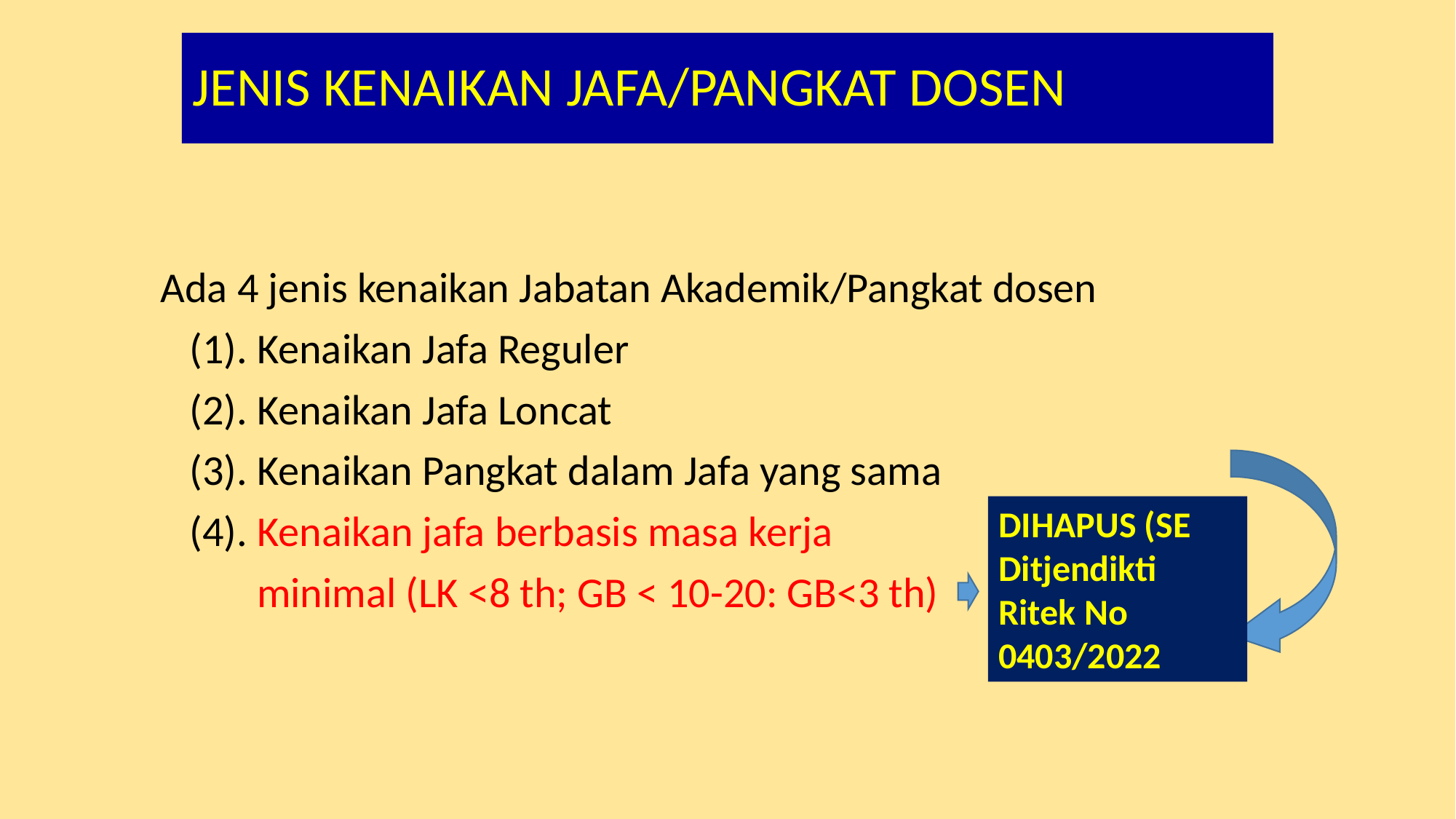

# JENIS KENAIKAN JAFA/PANGKAT DOSEN
Ada 4 jenis kenaikan Jabatan Akademik/Pangkat dosen
   (1). Kenaikan Jafa Reguler
   (2). Kenaikan Jafa Loncat
   (3). Kenaikan Pangkat dalam Jafa yang sama
   (4). Kenaikan jafa berbasis masa kerja
          minimal (LK <8 th; GB < 10-20: GB<3 th)

DIHAPUS (SE Ditjendikti Ritek No 0403/2022